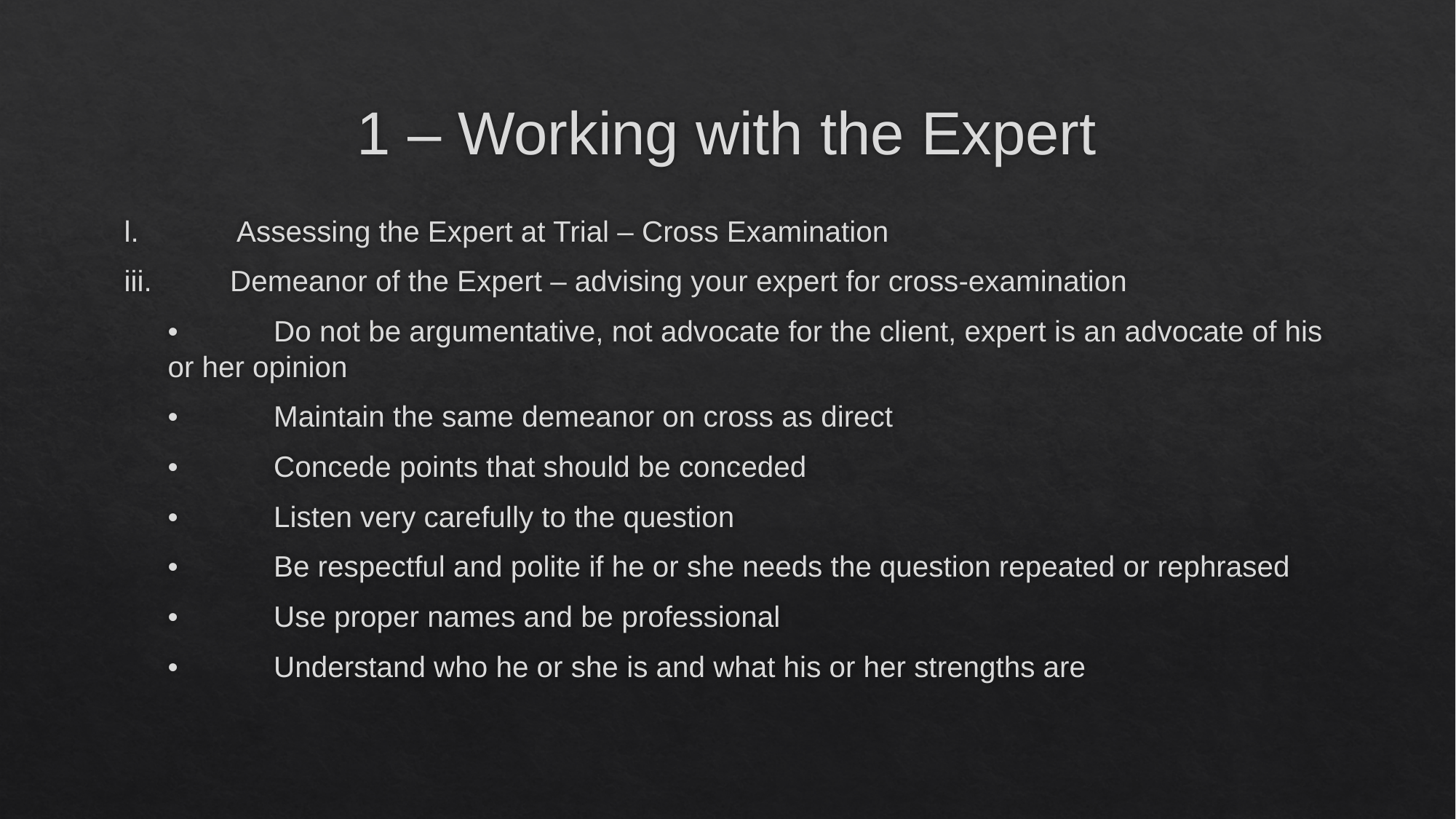

# 1 – Working with the Expert
l.	 Assessing the Expert at Trial – Cross Examination
iii.	Demeanor of the Expert – advising your expert for cross-examination
•	Do not be argumentative, not advocate for the client, expert is an advocate of his or her opinion
•	Maintain the same demeanor on cross as direct
•	Concede points that should be conceded
•	Listen very carefully to the question
•	Be respectful and polite if he or she needs the question repeated or rephrased
•	Use proper names and be professional
•	Understand who he or she is and what his or her strengths are